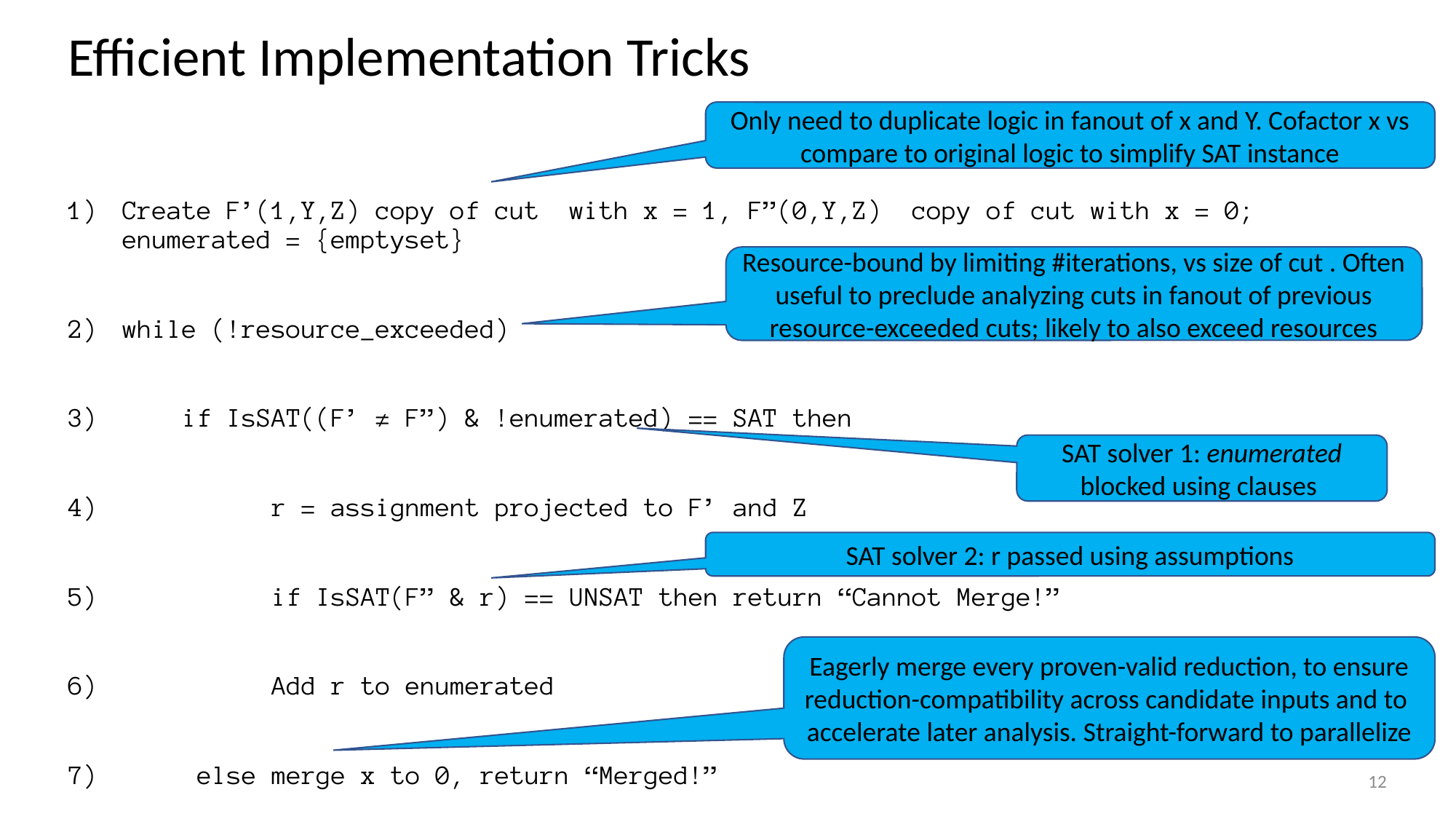

# Efficient Implementation Tricks
Only need to duplicate logic in fanout of x and Y. Cofactor x vs compare to original logic to simplify SAT instance

Create F’(1,Y,Z) copy of cut  with x = 1, F”(0,Y,Z)  copy of cut with x = 0;
enumerated = {emptyset}

while (!resource_exceeded)

    if IsSAT((F’ ≠ F”) & !enumerated) == SAT then

          r = assignment projected to F’ and Z

          if IsSAT(F” & r) == UNSAT then return “Cannot Merge!”

          Add r to enumerated

     else merge x to 0, return “Merged!”

Resource-bound by limiting #iterations, vs size of cut . Often useful to preclude analyzing cuts in fanout of previous resource-exceeded cuts; likely to also exceed resources
SAT solver 1: enumerated blocked using clauses
SAT solver 2: r passed using assumptions
Eagerly merge every proven-valid reduction, to ensure reduction-compatibility across candidate inputs and to  accelerate later analysis. Straight-forward to parallelize
12